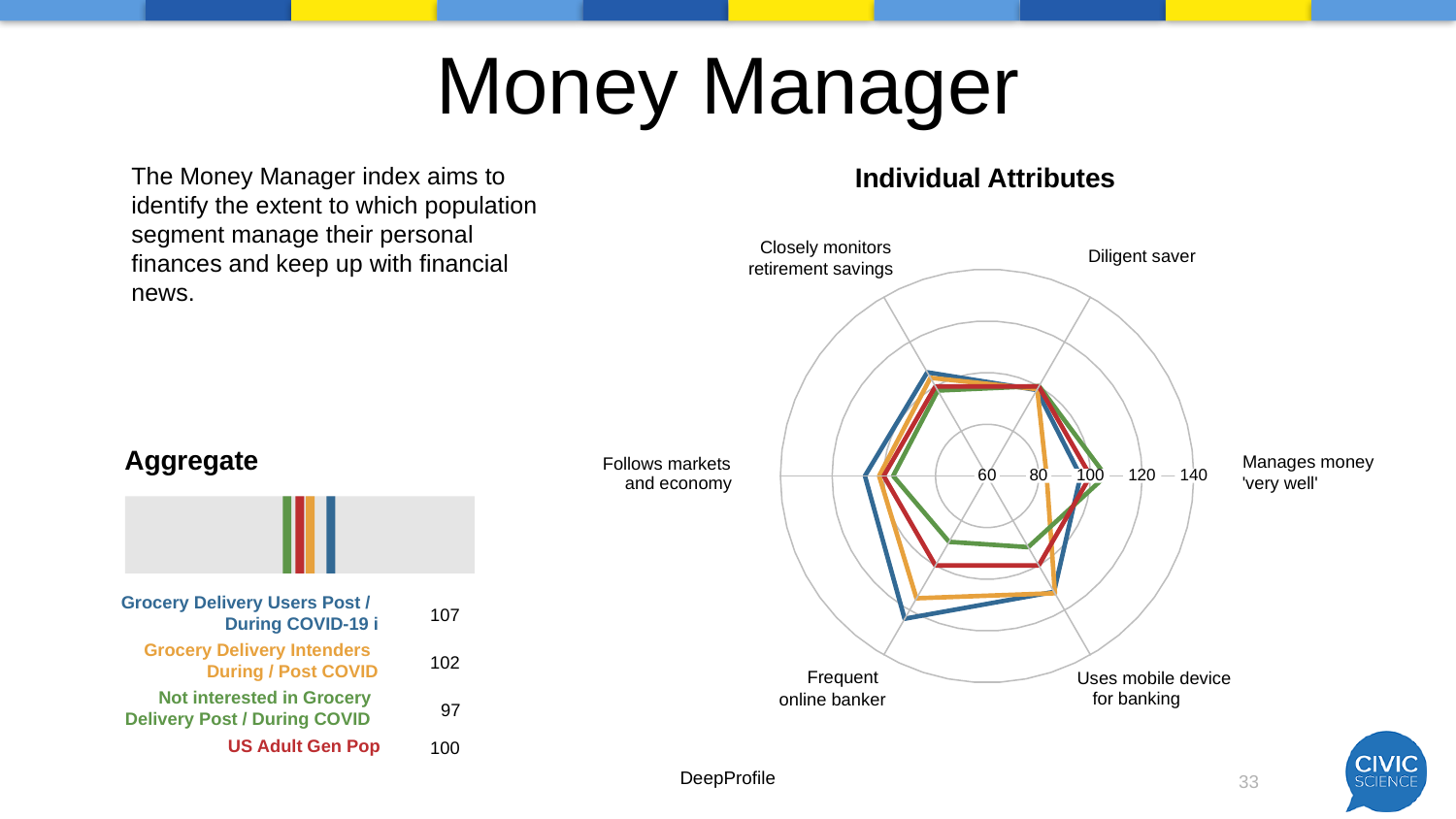

# Money Manager
The Money Manager index aims to identify the extent to which population segment manage their personal finances and keep up with financial news.
Individual Attributes
Closely monitors
Diligent saver
retirement savings

Manages money
Follows markets

60
80
100
120
140
and economy
'very well'

Frequent
Uses mobile device
for banking
online banker
Aggregate

Grocery Delivery Users Post /
107
During COVID-19 i
Grocery Delivery Intenders
102
During / Post COVID
Not interested in Grocery
97
Delivery Post / During COVID
US Adult Gen Pop
100
DeepProfile
33